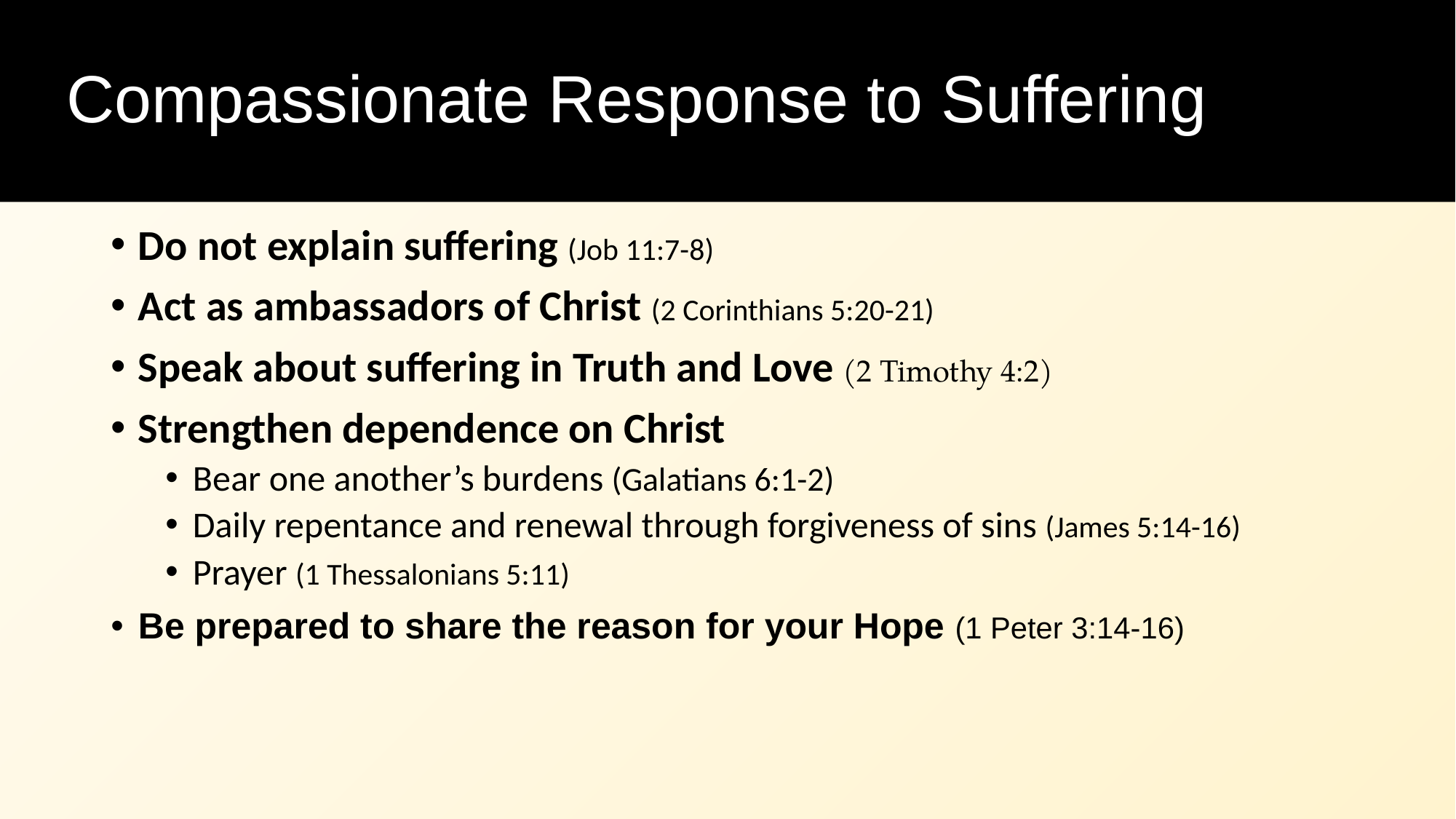

# Compassionate Response to Suffering
Do not explain suffering (Job 11:7-8)
Act as ambassadors of Christ (2 Corinthians 5:20-21)
Speak about suffering in Truth and Love (2 Timothy 4:2)
Strengthen dependence on Christ
Bear one another’s burdens (Galatians 6:1-2)
Daily repentance and renewal through forgiveness of sins (James 5:14-16)
Prayer (1 Thessalonians 5:11)
Be prepared to share the reason for your Hope (1 Peter 3:14-16)